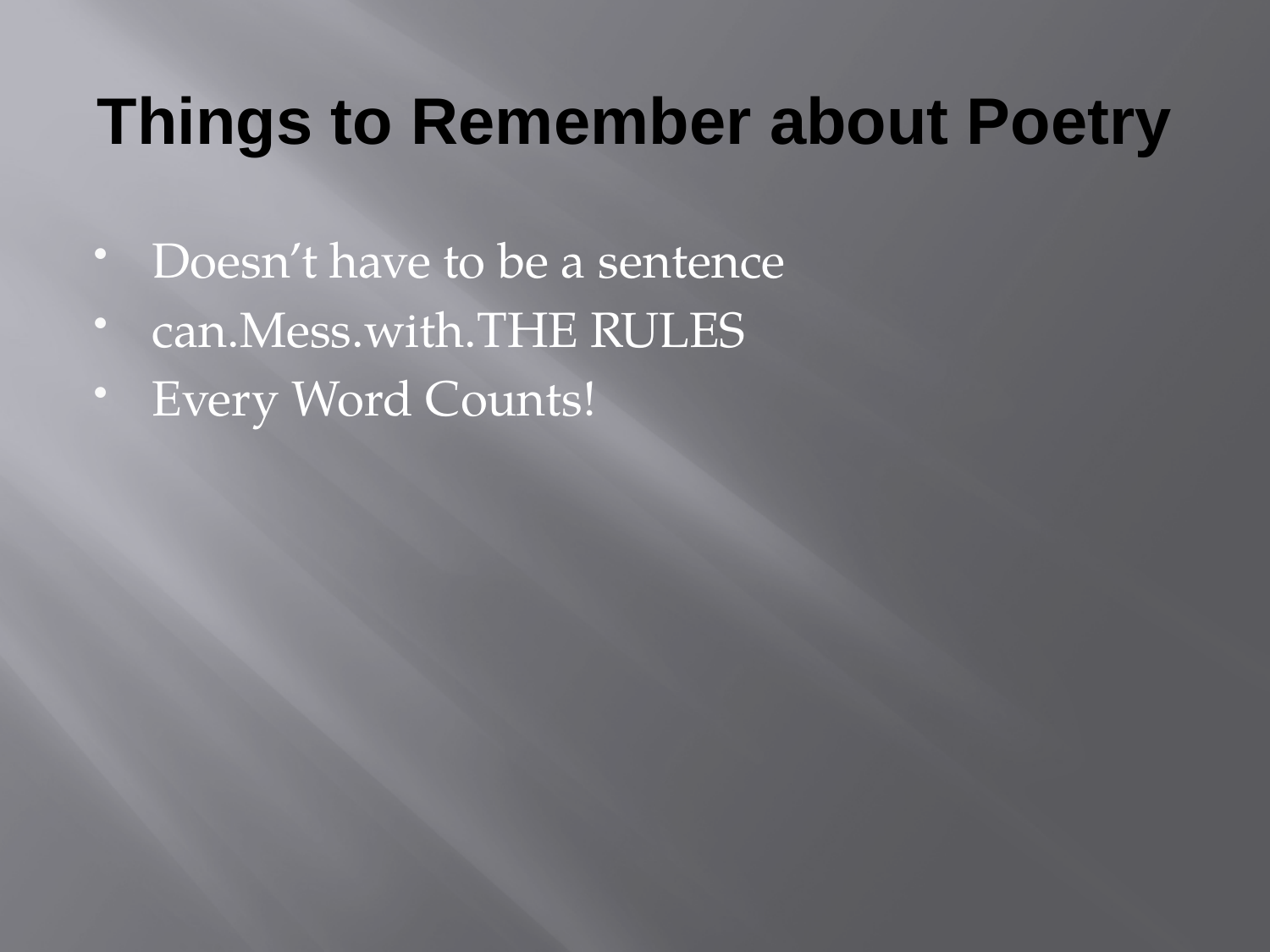

# Things to Remember about Poetry
Doesn’t have to be a sentence
can.Mess.with.THE RULES
Every Word Counts!